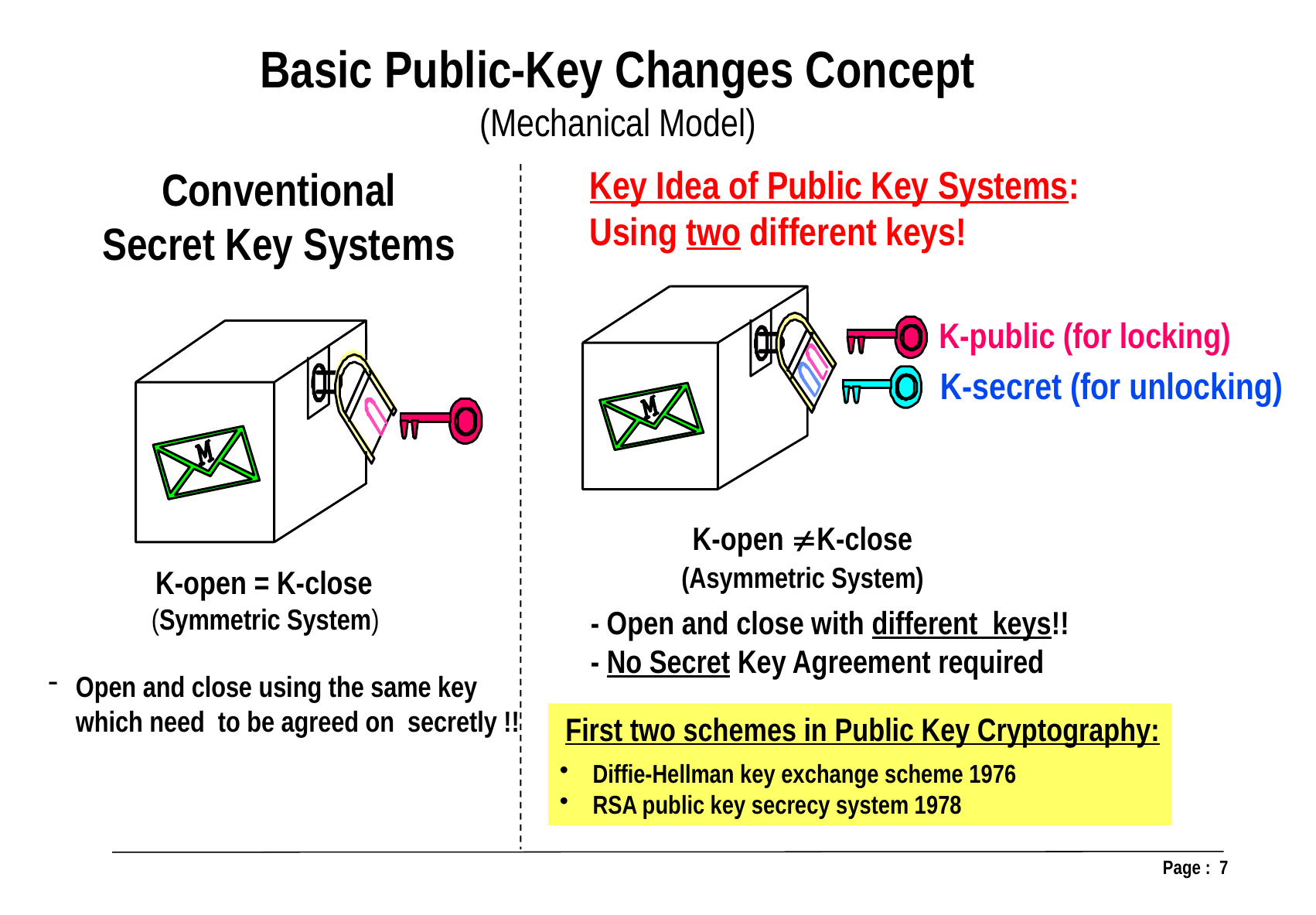

Basic Public-Key Changes Concept
(Mechanical Model)
Key Idea of Public Key Systems:
Using two different keys!
Conventional
Secret Key Systems

K-open = K-close
(Symmetric System)
Open and close using the same key which need  to be agreed on  secretly !!

K-public (for locking)

K-secret (for unlocking)

K-open ≠K-close
(Asymmetric System)
- Open and close with different  keys!!
- No Secret Key Agreement required
 First two schemes in Public Key Cryptography:
 Diffie-Hellman key exchange scheme 1976
 RSA public key secrecy system 1978